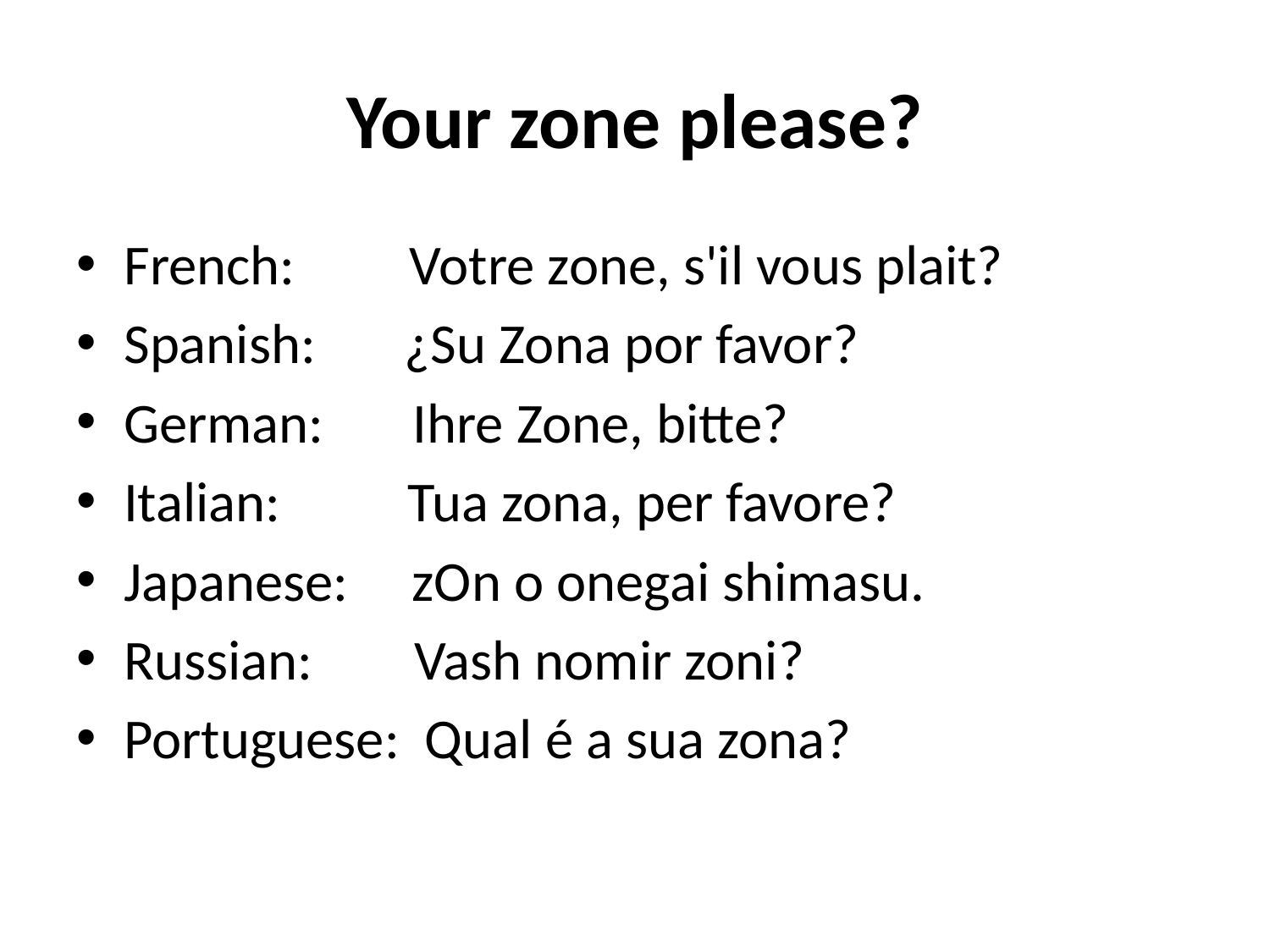

# Your zone please?
French:         Votre zone, s'il vous plait?
Spanish:       ¿Su Zona por favor?
German:       Ihre Zone, bitte?
Italian:          Tua zona, per favore?
Japanese:     zOn o onegai shimasu.
Russian:        Vash nomir zoni?
Portuguese:  Qual é a sua zona?